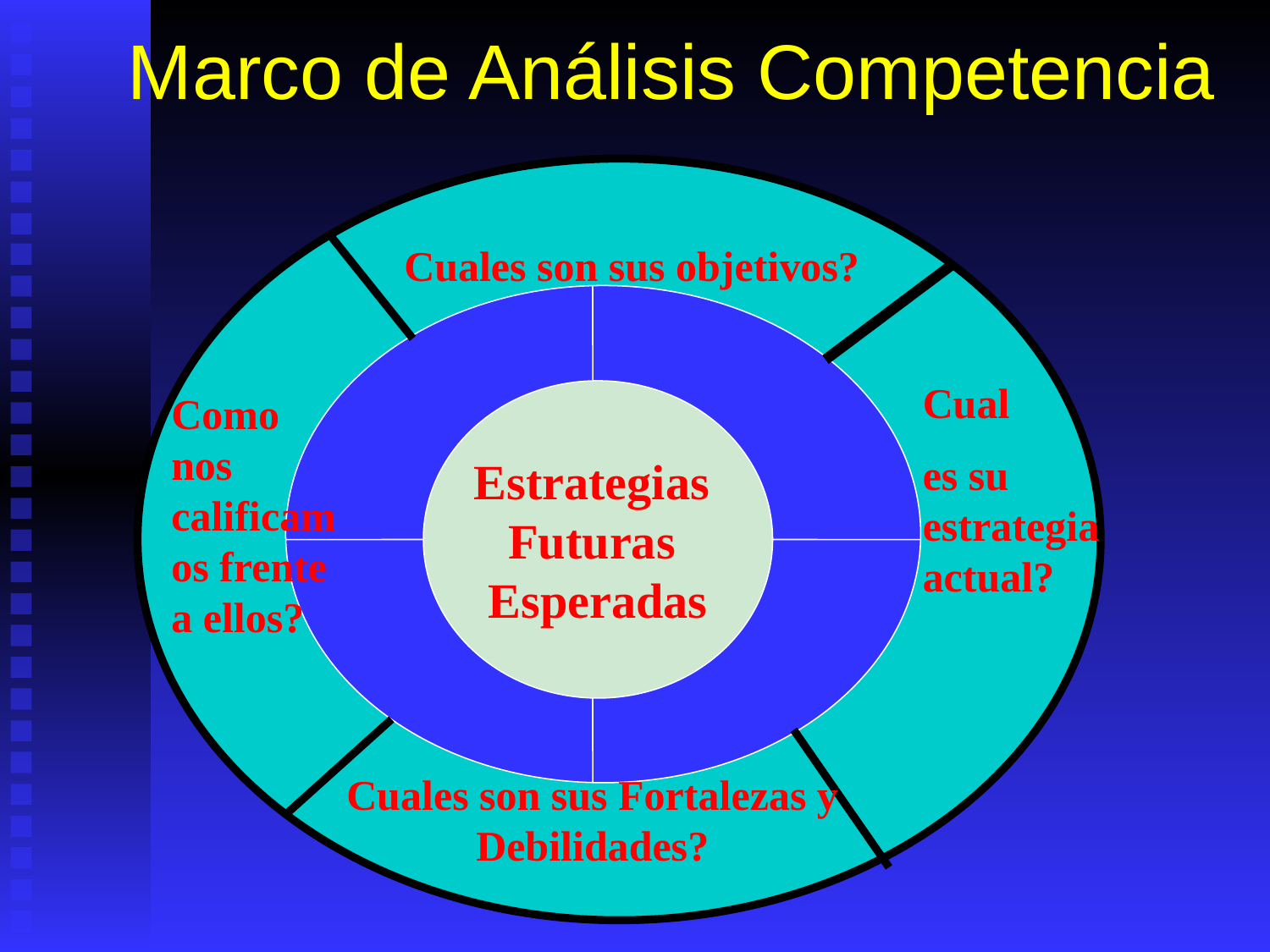

# Marco de Análisis Competencia

Cuales son sus objetivos?

Cual
es su estrategia actual?

Estrategias
Futuras
Esperadas
Como nos calificamos frente a ellos?

Cuales son sus Fortalezas y Debilidades?